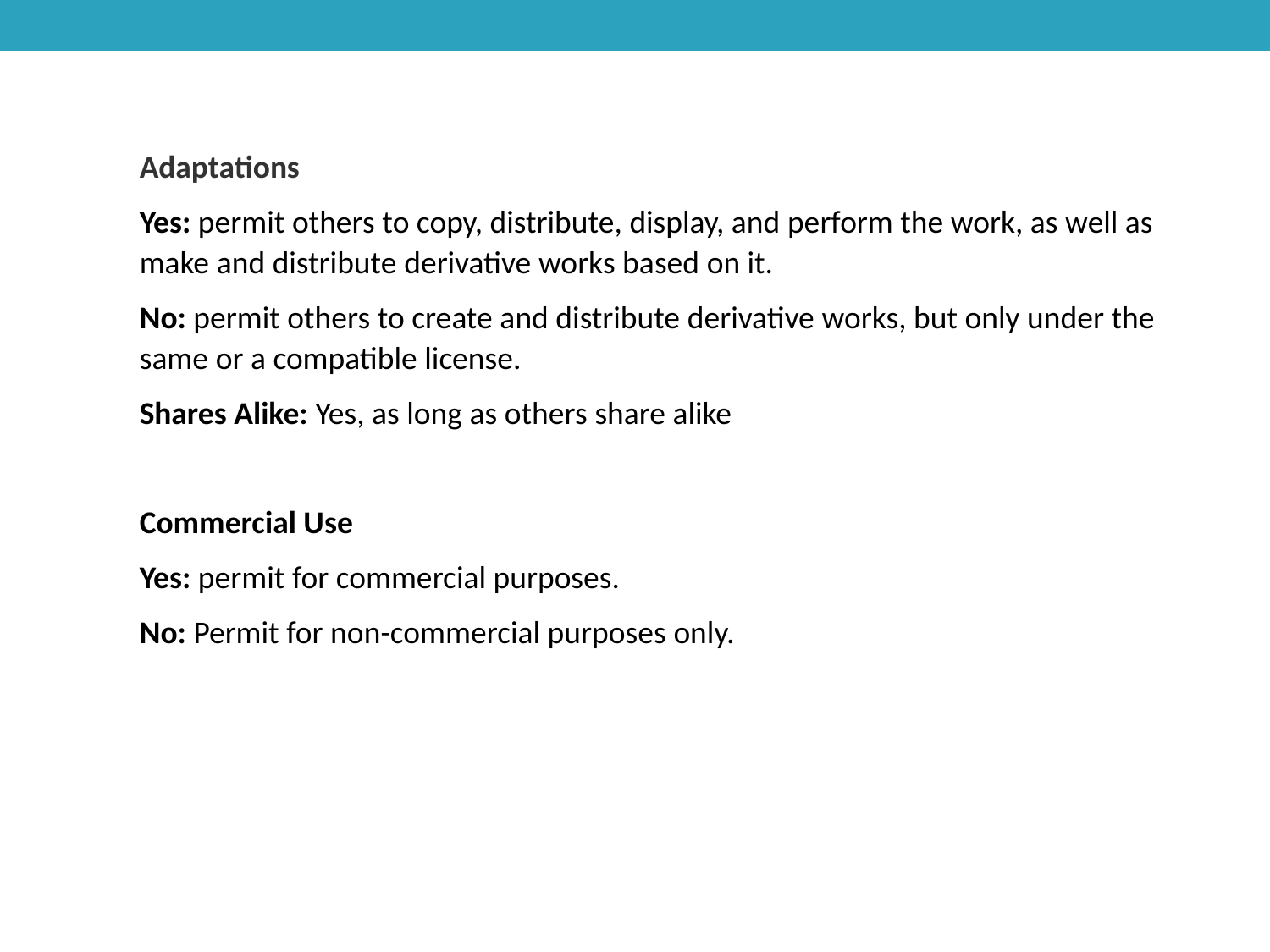

Adaptations
Yes: permit others to copy, distribute, display, and perform the work, as well as make and distribute derivative works based on it.
No: permit others to create and distribute derivative works, but only under the same or a compatible license.
Shares Alike: Yes, as long as others share alike

Commercial Use
Yes: permit for commercial purposes.
No: Permit for non-commercial purposes only.